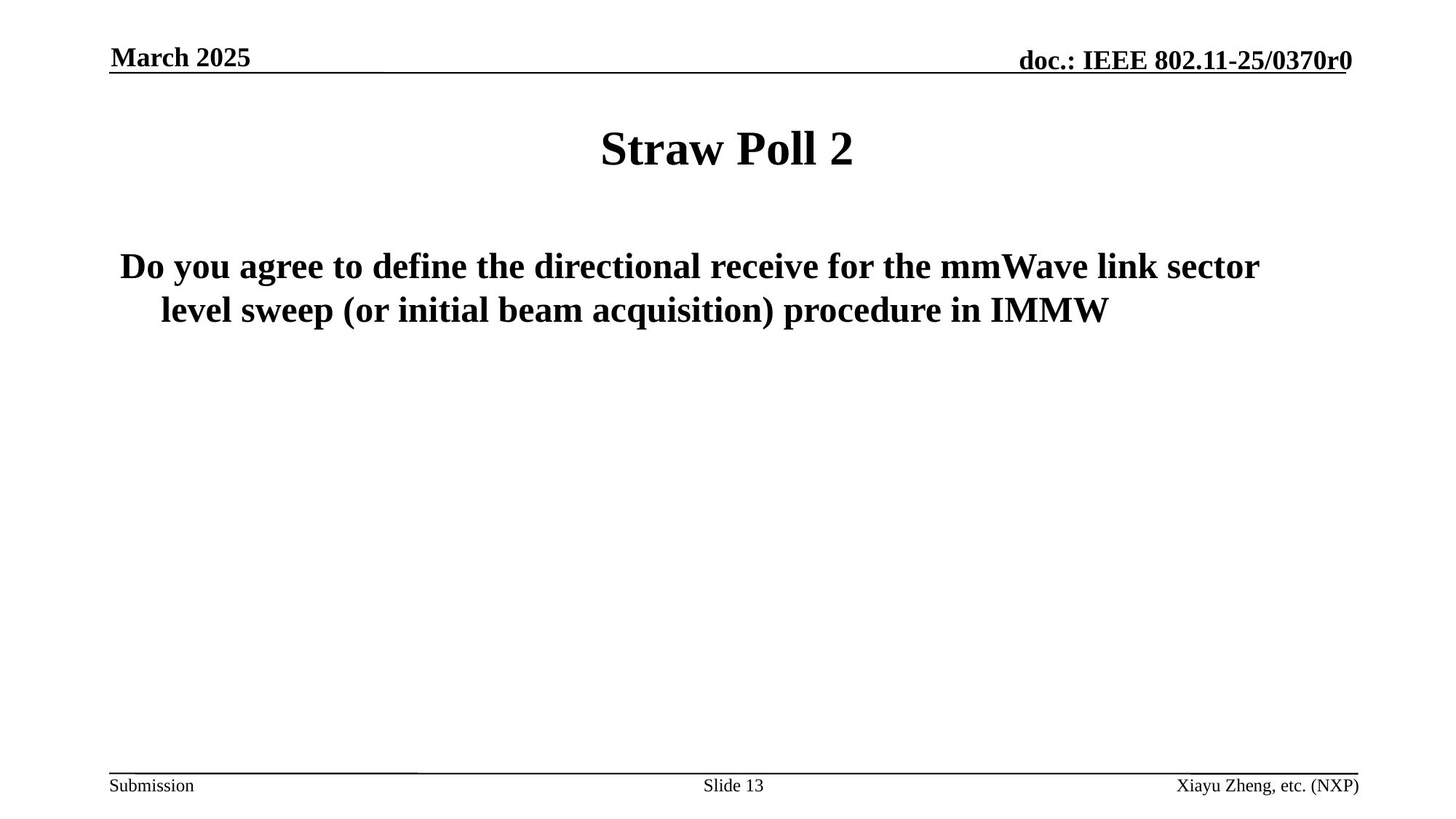

March 2025
# Straw Poll 2
Do you agree to define the directional receive for the mmWave link sector level sweep (or initial beam acquisition) procedure in IMMW
Slide 13
Xiayu Zheng, etc. (NXP)